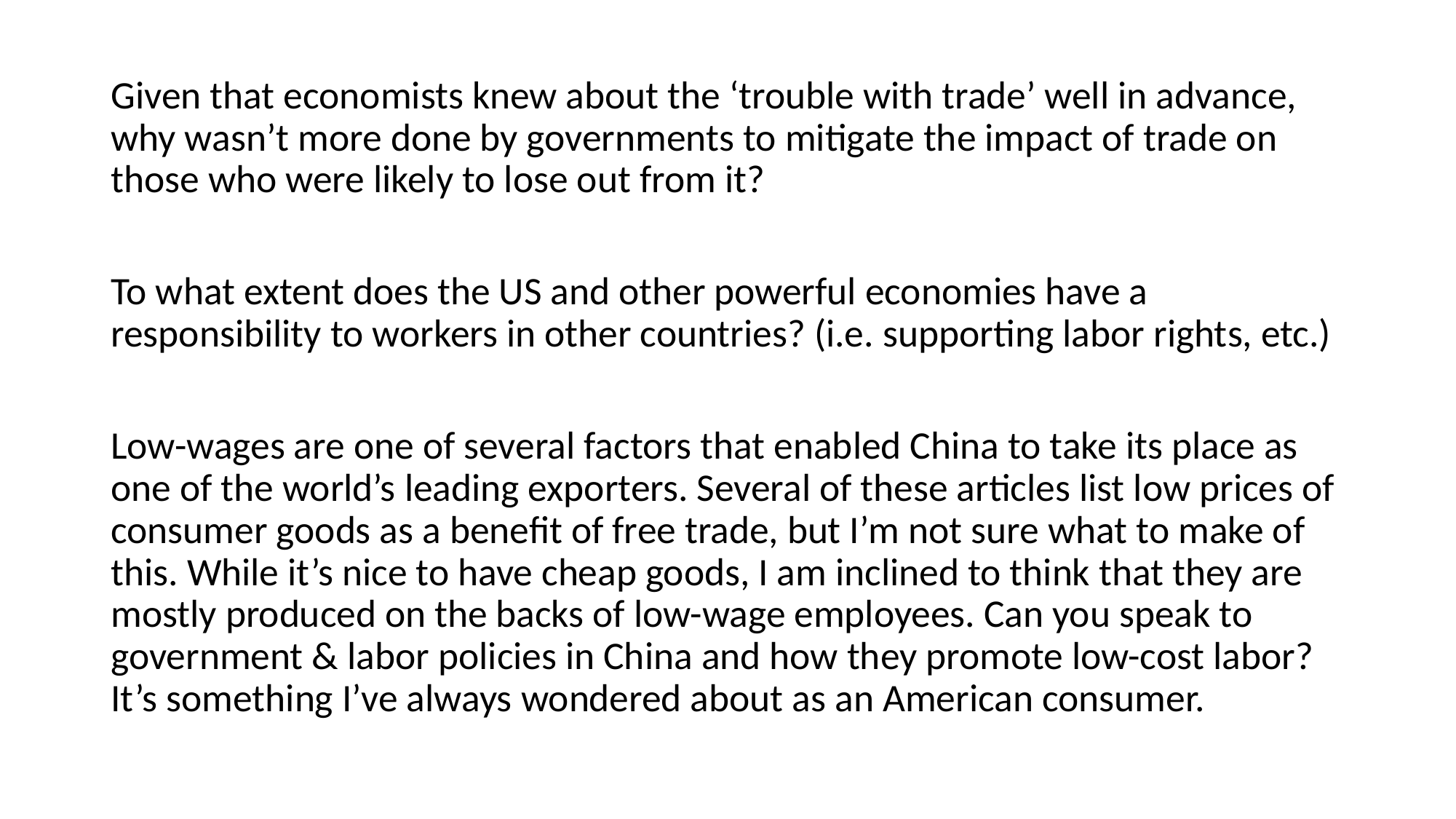

Given that economists knew about the ‘trouble with trade’ well in advance, why wasn’t more done by governments to mitigate the impact of trade on those who were likely to lose out from it?

To what extent does the US and other powerful economies have a responsibility to workers in other countries? (i.e. supporting labor rights, etc.)

Low-wages are one of several factors that enabled China to take its place as one of the world’s leading exporters. Several of these articles list low prices of consumer goods as a benefit of free trade, but I’m not sure what to make of this. While it’s nice to have cheap goods, I am inclined to think that they are mostly produced on the backs of low-wage employees. Can you speak to government & labor policies in China and how they promote low-cost labor? It’s something I’ve always wondered about as an American consumer.